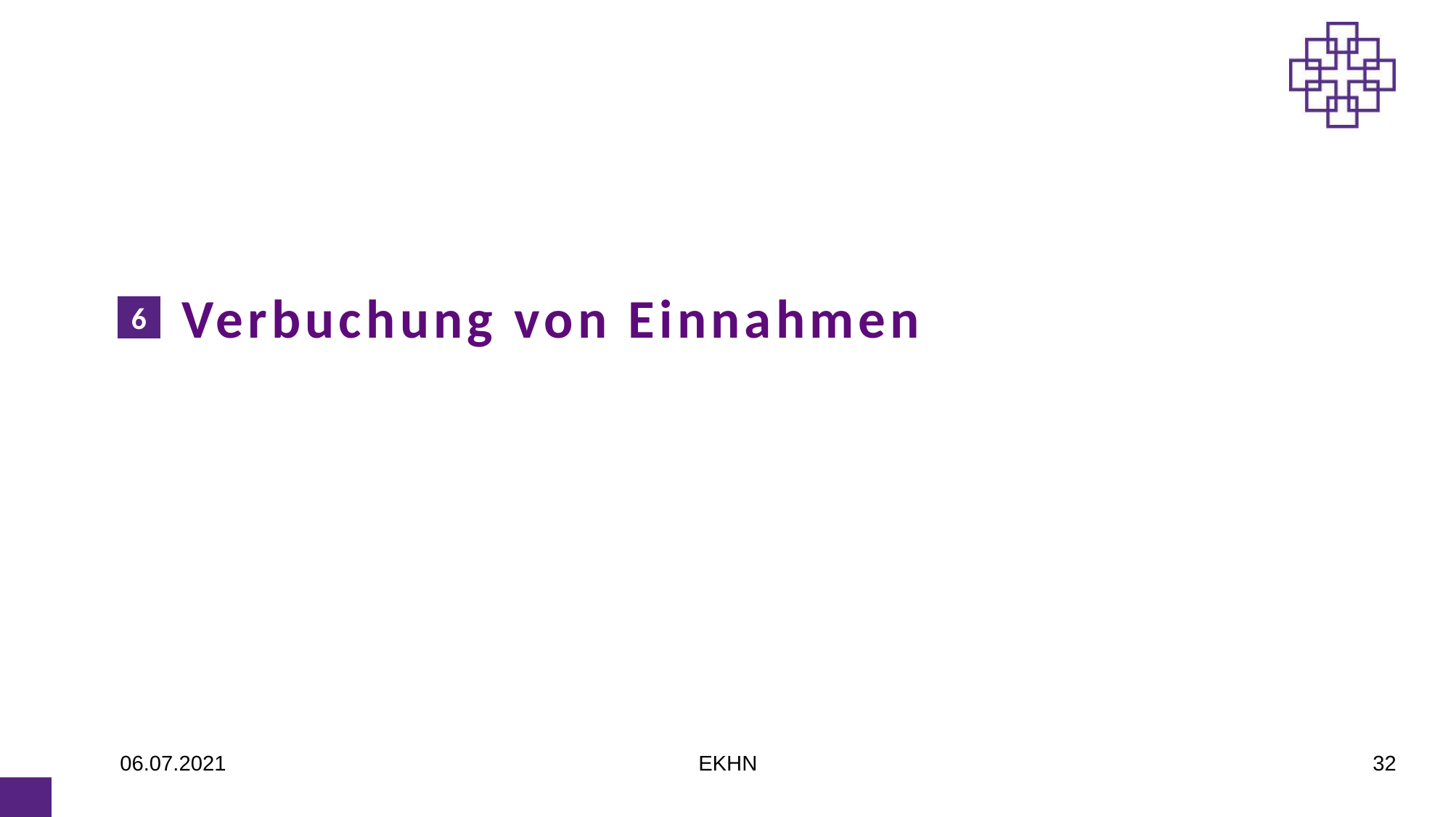

Verbuchung von Einnahmen
6
06.07.2021
EKHN
32